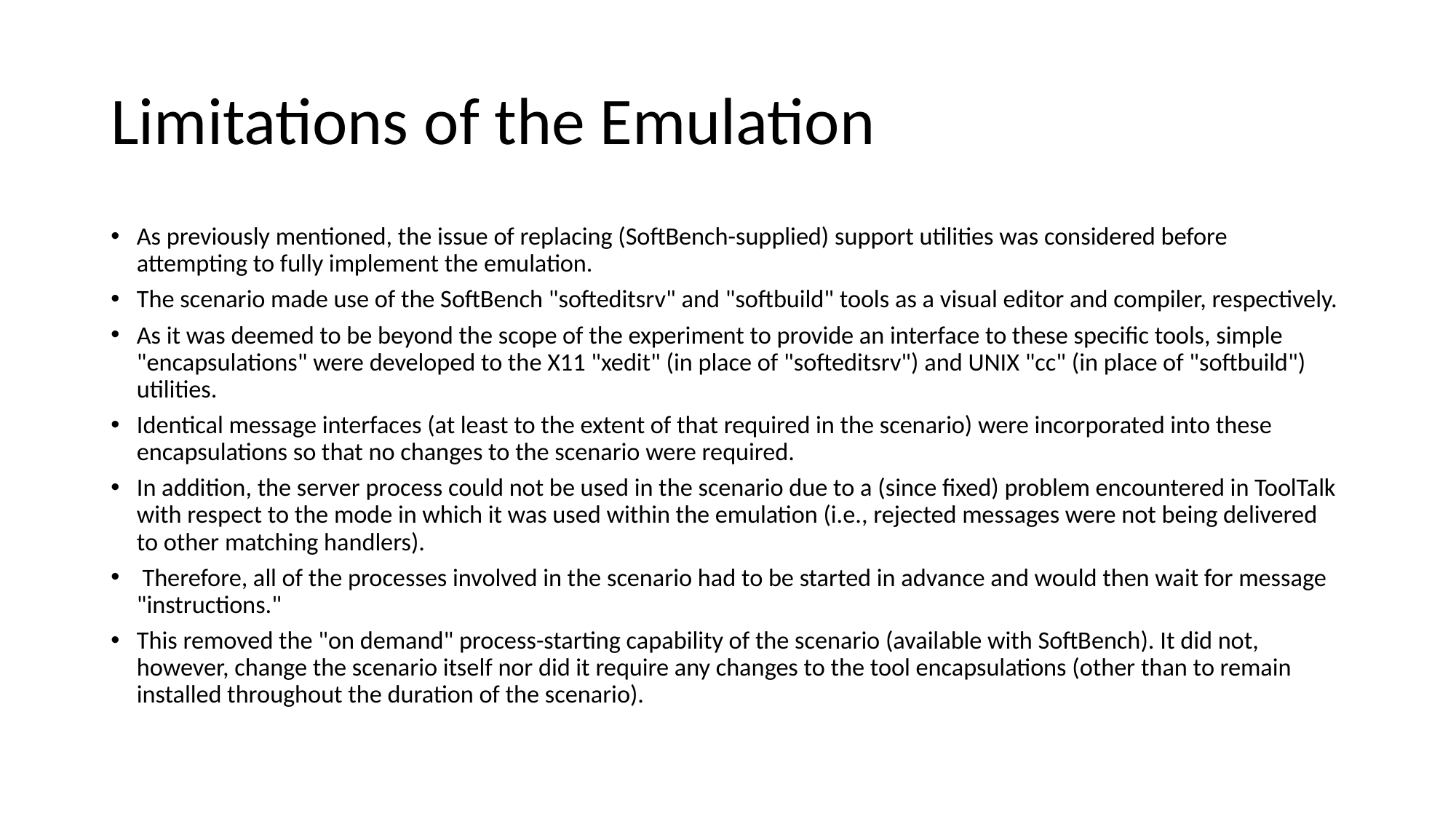

# Limitations of the Emulation
As previously mentioned, the issue of replacing (SoftBench-supplied) support utilities was considered before attempting to fully implement the emulation.
The scenario made use of the SoftBench "softeditsrv" and "softbuild" tools as a visual editor and compiler, respectively.
As it was deemed to be beyond the scope of the experiment to provide an interface to these specific tools, simple "encapsulations" were developed to the X11 "xedit" (in place of "softeditsrv") and UNIX "cc" (in place of "softbuild") utilities.
Identical message interfaces (at least to the extent of that required in the scenario) were incorporated into these encapsulations so that no changes to the scenario were required.
In addition, the server process could not be used in the scenario due to a (since fixed) problem encountered in ToolTalk with respect to the mode in which it was used within the emulation (i.e., rejected messages were not being delivered to other matching handlers).
 Therefore, all of the processes involved in the scenario had to be started in advance and would then wait for message "instructions."
This removed the "on demand" process-starting capability of the scenario (available with SoftBench). It did not, however, change the scenario itself nor did it require any changes to the tool encapsulations (other than to remain installed throughout the duration of the scenario).